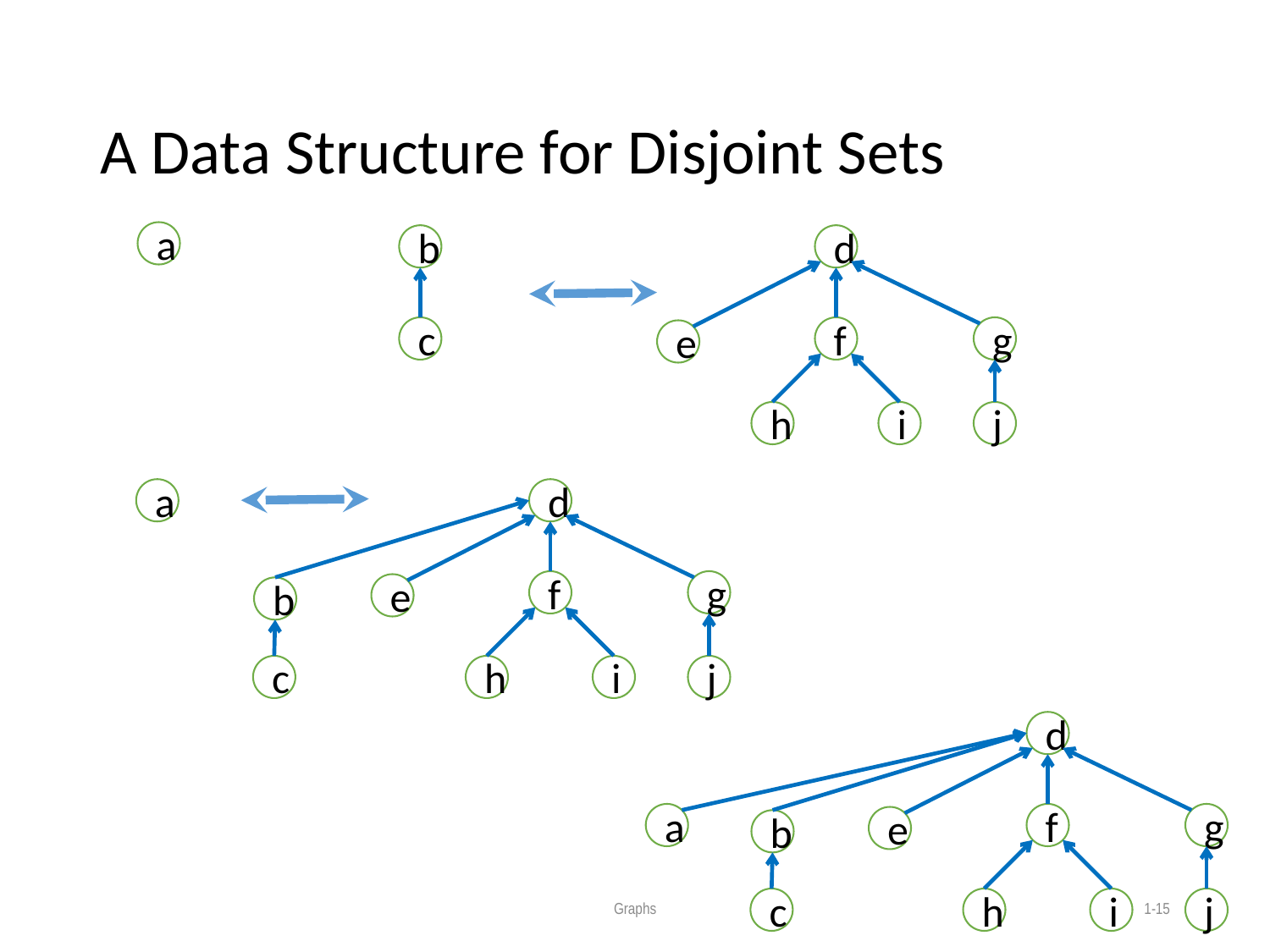

# A Data Structure for Disjoint Sets
a
b
c
d
f
g
e
h
i
j

a
d
f
g
e
b
c
h
i
j
d
a
f
g
e
b
c
h
i
j
Graphs
1-15